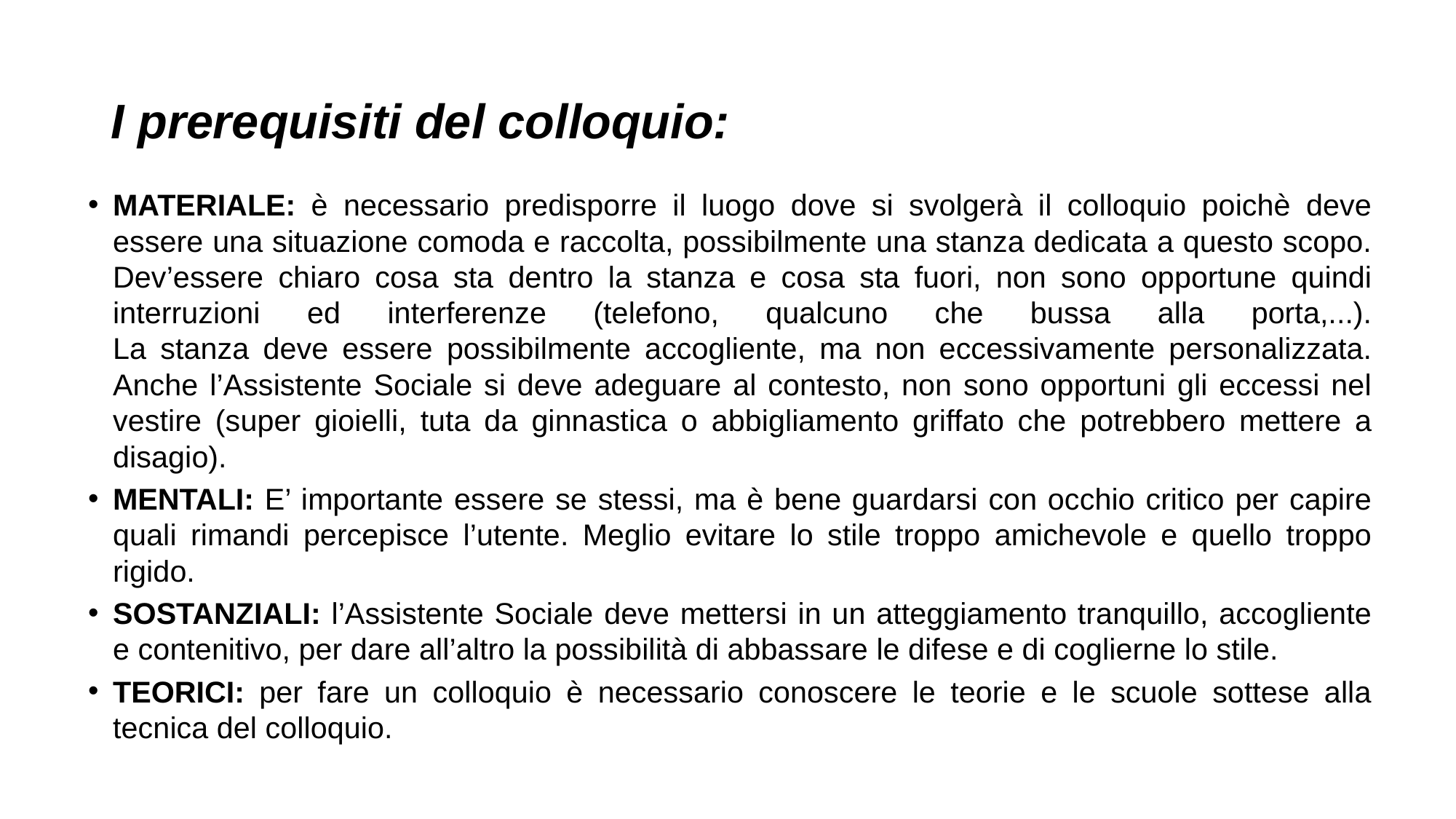

# I prerequisiti del colloquio:
MATERIALE: è necessario predisporre il luogo dove si svolgerà il colloquio poichè deve essere una situazione comoda e raccolta, possibilmente una stanza dedicata a questo scopo.
Dev’essere chiaro cosa sta dentro la stanza e cosa sta fuori, non sono opportune quindi interruzioni ed interferenze (telefono, qualcuno che bussa alla porta,...).
La stanza deve essere possibilmente accogliente, ma non eccessivamente personalizzata. Anche l’Assistente Sociale si deve adeguare al contesto, non sono opportuni gli eccessi nel vestire (super gioielli, tuta da ginnastica o abbigliamento griffato che potrebbero mettere a disagio).
MENTALI: E’ importante essere se stessi, ma è bene guardarsi con occhio critico per capire quali rimandi percepisce l’utente. Meglio evitare lo stile troppo amichevole e quello troppo rigido.
SOSTANZIALI: l’Assistente Sociale deve mettersi in un atteggiamento tranquillo, accogliente e contenitivo, per dare all’altro la possibilità di abbassare le difese e di coglierne lo stile.
TEORICI: per fare un colloquio è necessario conoscere le teorie e le scuole sottese alla tecnica del colloquio.